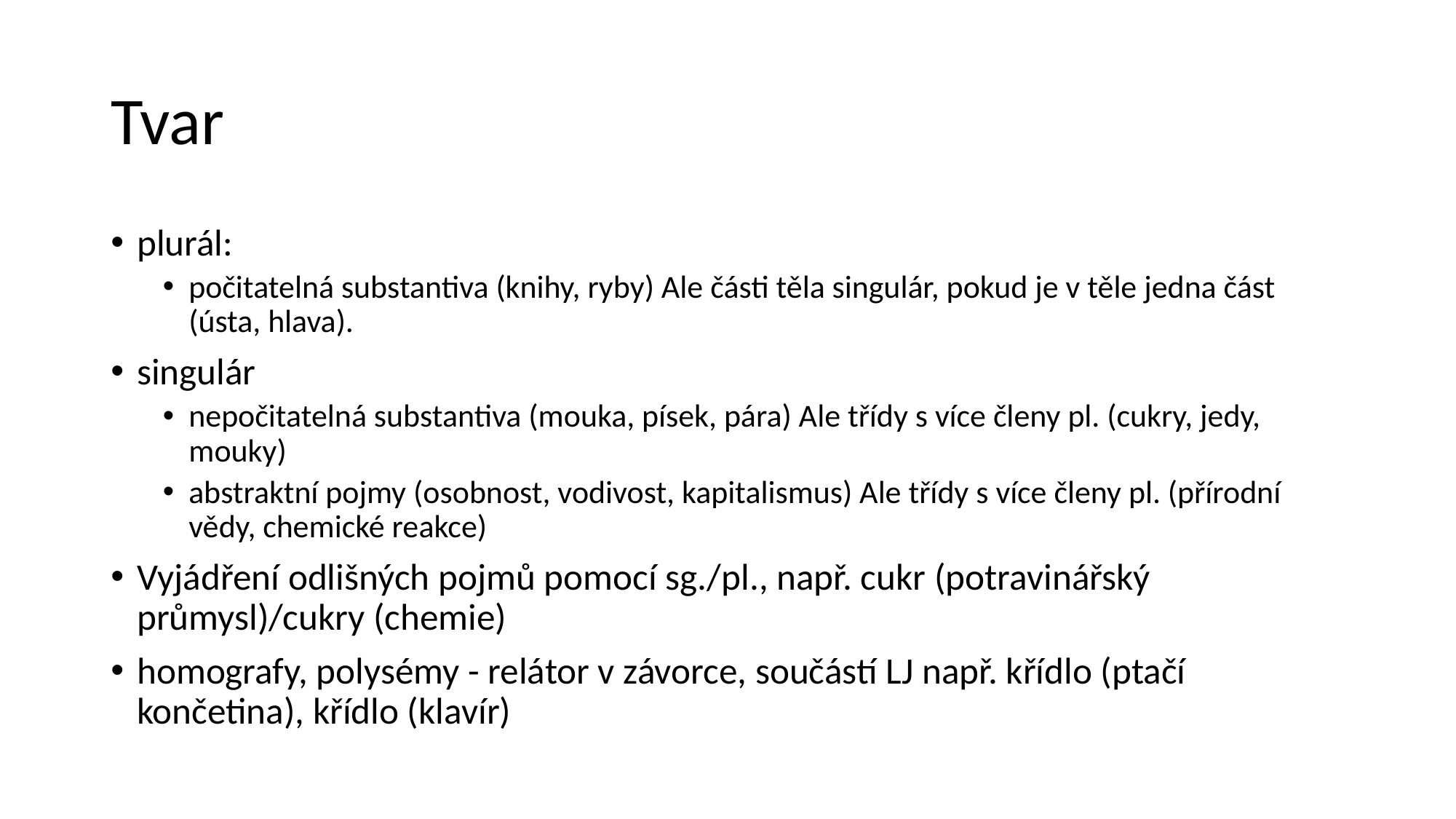

# Tvar
plurál:
počitatelná substantiva (knihy, ryby) Ale části těla singulár, pokud je v těle jedna část (ústa, hlava).
singulár
nepočitatelná substantiva (mouka, písek, pára) Ale třídy s více členy pl. (cukry, jedy, mouky)
abstraktní pojmy (osobnost, vodivost, kapitalismus) Ale třídy s více členy pl. (přírodní vědy, chemické reakce)
Vyjádření odlišných pojmů pomocí sg./pl., např. cukr (potravinářský průmysl)/cukry (chemie)
homografy, polysémy - relátor v závorce, součástí LJ např. křídlo (ptačí končetina), křídlo (klavír)